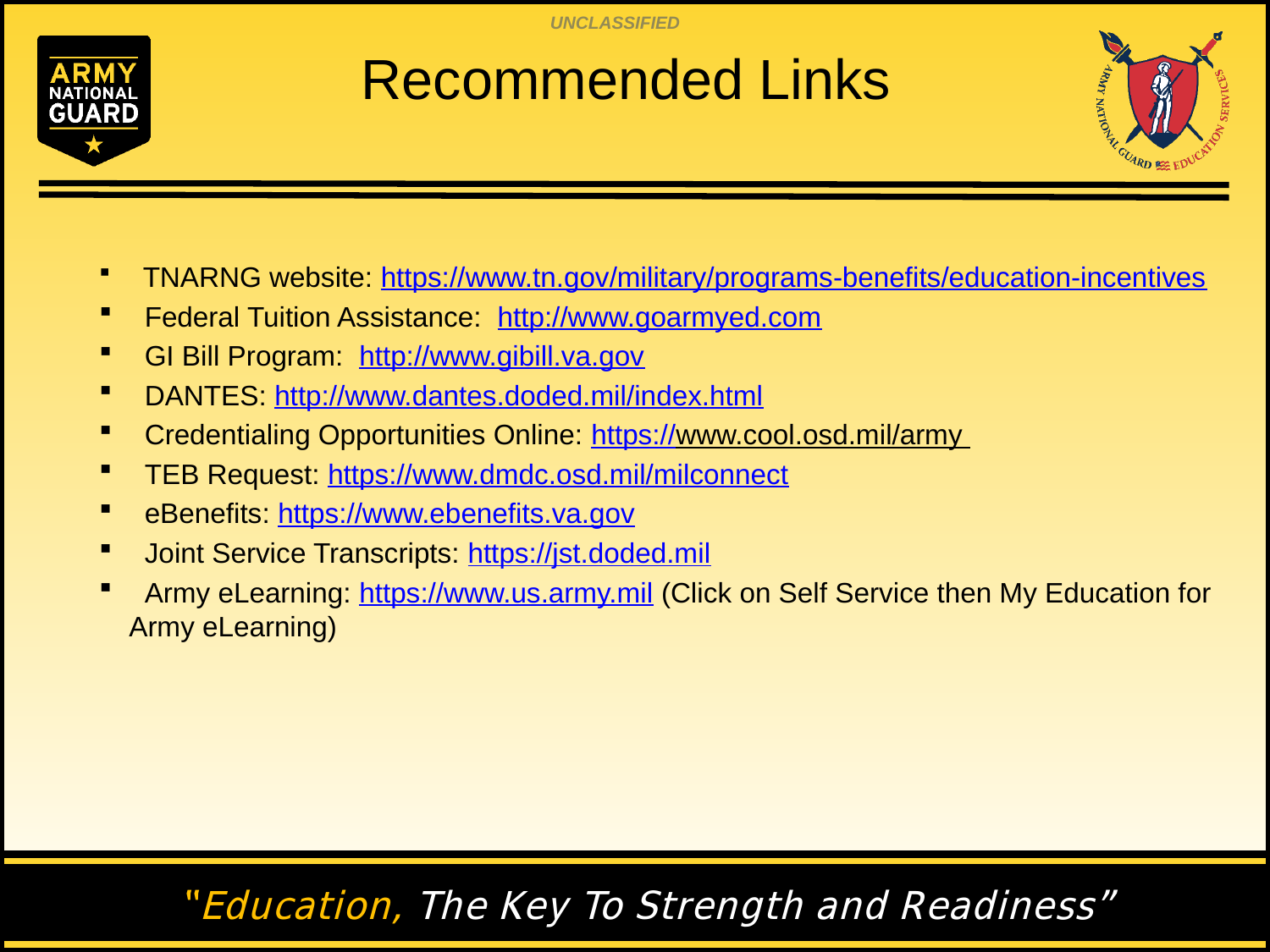

# Recommended Links

  TNARNG website: https://www.tn.gov/military/programs-benefits/education-incentives
  Federal Tuition Assistance:  http://www.goarmyed.com
  GI Bill Program:  http://www.gibill.va.gov
  DANTES: http://www.dantes.doded.mil/index.html
  Credentialing Opportunities Online: https://www.cool.osd.mil/army
  TEB Request: https://www.dmdc.osd.mil/milconnect
  eBenefits: https://www.ebenefits.va.gov
  Joint Service Transcripts: https://jst.doded.mil
  Army eLearning: https://www.us.army.mil (Click on Self Service then My Education for Army eLearning)